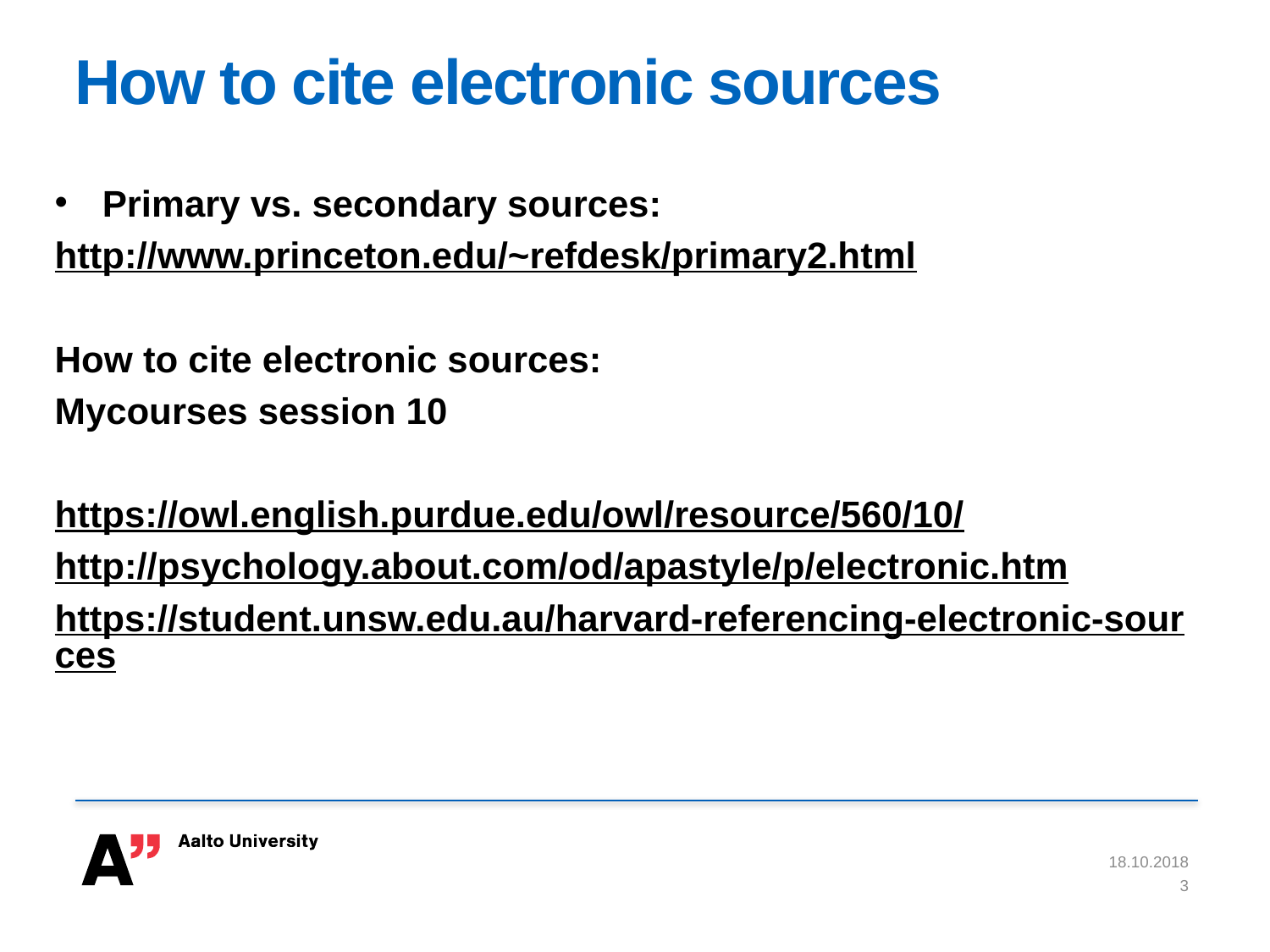

# How to cite electronic sources
Primary vs. secondary sources:
http://www.princeton.edu/~refdesk/primary2.html

How to cite electronic sources:
Mycourses session 10

https://owl.english.purdue.edu/owl/resource/560/10/
http://psychology.about.com/od/apastyle/p/electronic.htm
https://student.unsw.edu.au/harvard-referencing-electronic-sources

18.10.2018
3